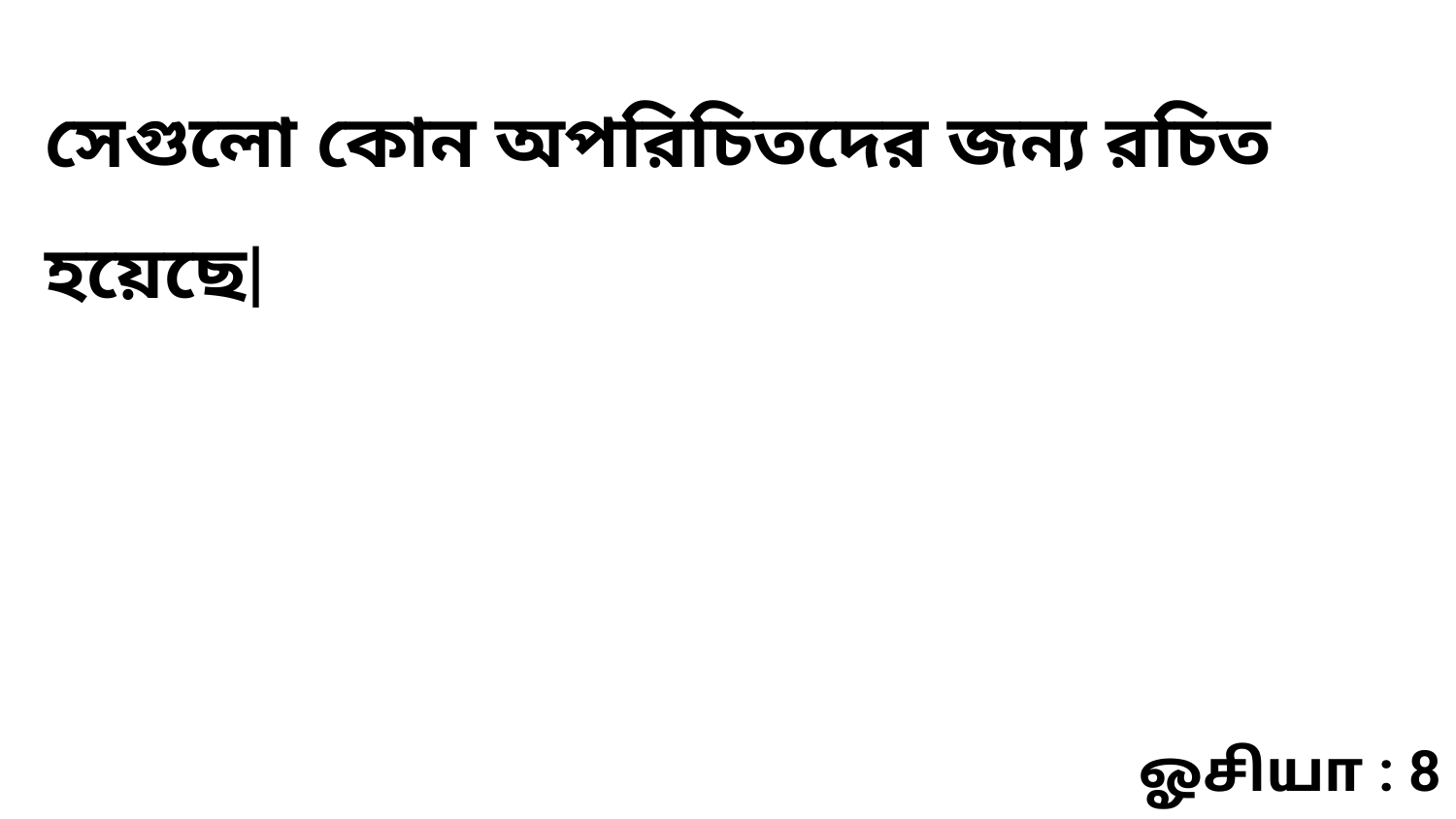

সেগুলো কোন অপরিচিতদের জন্য রচিত হয়েছে|
ஓசியா : 8